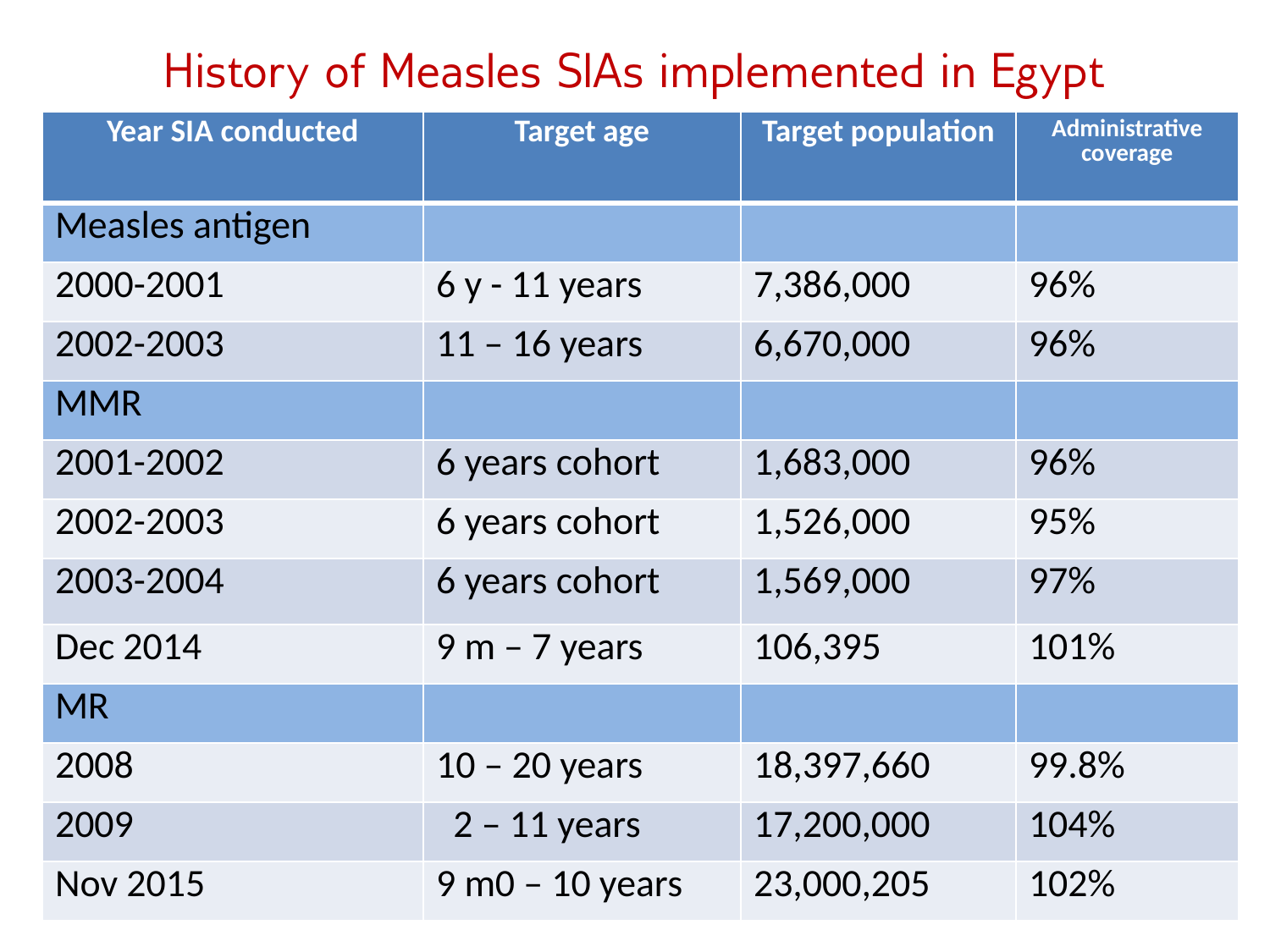

# History of Measles SIAs implemented in Egypt
| Year SIA conducted | Target age | Target population | Administrative coverage |
| --- | --- | --- | --- |
| Measles antigen |  |  |  |
| 2000-2001 | 6 y - 11 years | 7,386,000 | 96% |
| 2002-2003 | 11 – 16 years | 6,670,000 | 96% |
| MMR |  |  |  |
| 2001-2002 | 6 years cohort | 1,683,000 | 96% |
| 2002-2003 | 6 years cohort | 1,526,000 | 95% |
| 2003-2004 | 6 years cohort | 1,569,000 | 97% |
| Dec 2014 | 9 m – 7 years | 106,395 | 101% |
| MR |  |  |  |
| 2008 | 10 – 20 years | 18,397,660 | 99.8% |
| 2009 | 2 – 11 years | 17,200,000 | 104% |
| Nov 2015 | 9 m0 – 10 years | 23,000,205 | 102% |